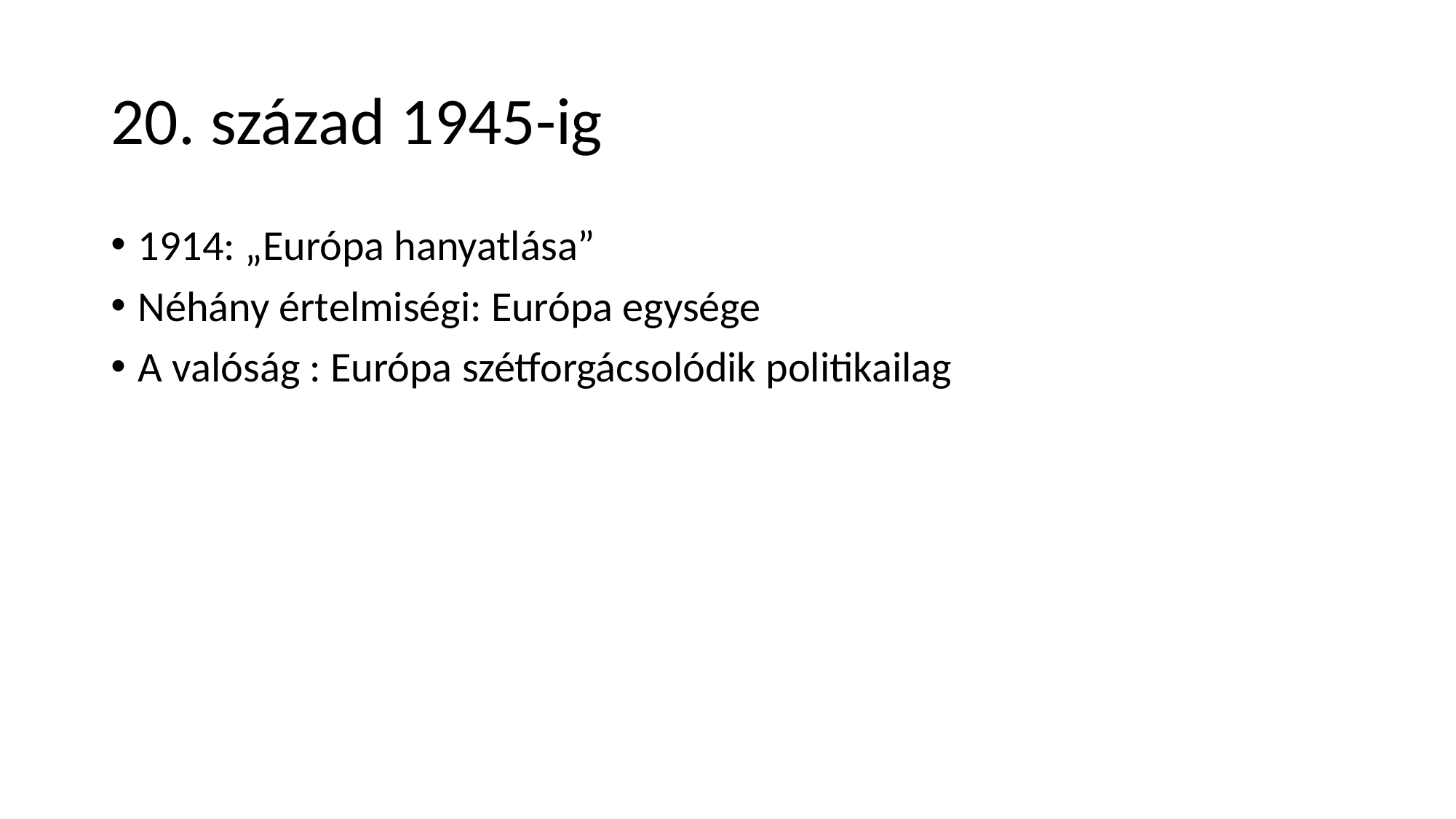

# 20. század 1945-ig
1914: „Európa hanyatlása”
Néhány értelmiségi: Európa egysége
A valóság : Európa szétforgácsolódik politikailag